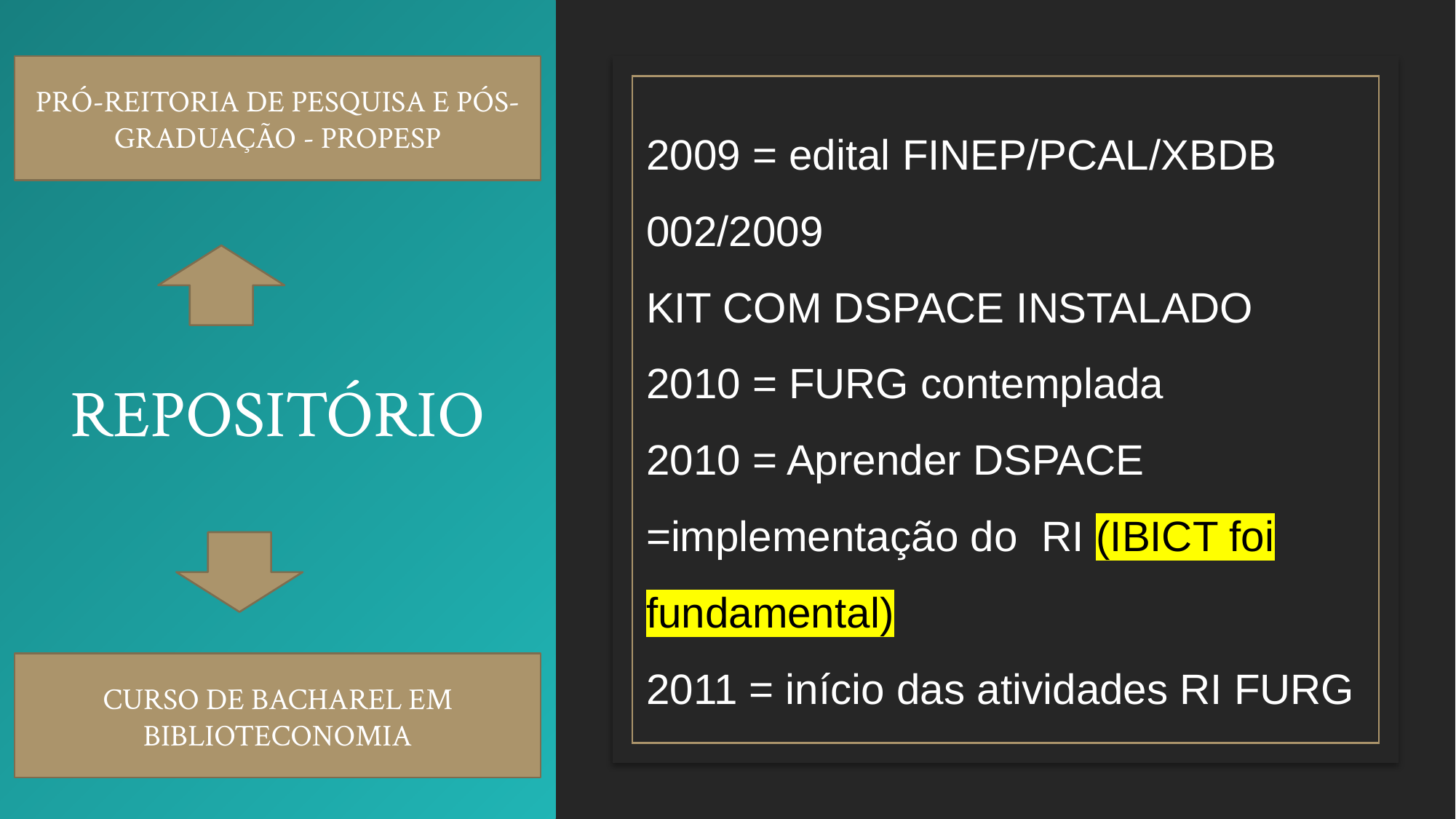

# REPOSITÓRIO
PRÓ-REITORIA DE PESQUISA E PÓS-GRADUAÇÃO - PROPESP

2009 = edital FINEP/PCAL/XBDB 002/2009
KIT COM DSPACE INSTALADO
2010 = FURG contemplada
2010 = Aprender DSPACE =implementação do  RI (IBICT foi fundamental)
2011 = início das atividades RI FURG

CURSO DE BACHAREL EM BIBLIOTECONOMIA